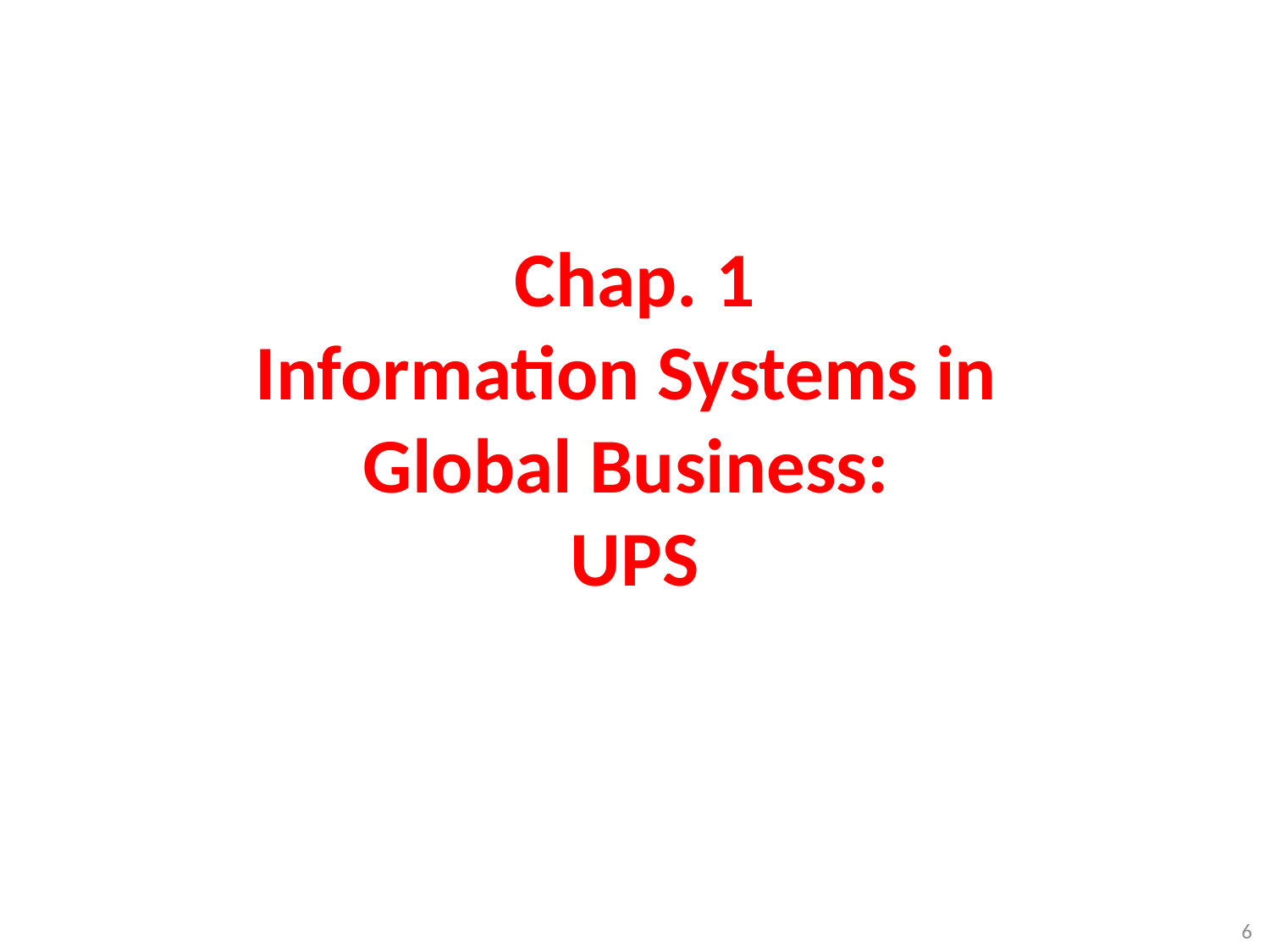

# Chap. 1 Information Systems in Global Business: UPS
6